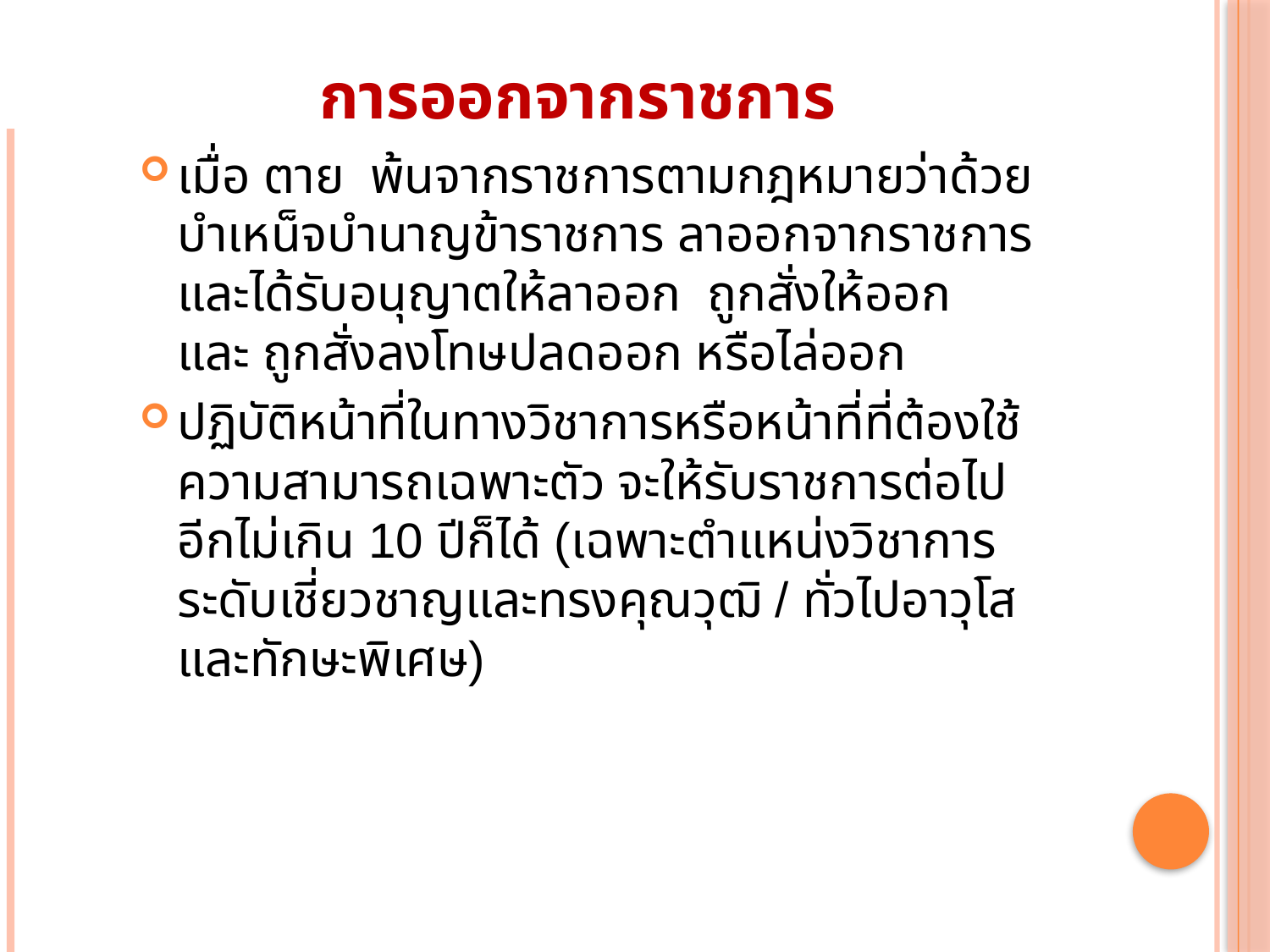

# การออกจากราชการ
เมื่อ ตาย  พ้นจากราชการตามกฎหมายว่าด้วยบำเหน็จบำนาญข้าราชการ ลาออกจากราชการและได้รับอนุญาตให้ลาออก  ถูกสั่งให้ออก และ ถูกสั่งลงโทษปลดออก หรือไล่ออก
ปฏิบัติหน้าที่ในทางวิชาการหรือหน้าที่ที่ต้องใช้ความสามารถเฉพาะตัว จะให้รับราชการต่อไปอีกไม่เกิน 10 ปีก็ได้ (เฉพาะตำแหน่งวิชาการระดับเชี่ยวชาญและทรงคุณวุฒิ / ทั่วไปอาวุโสและทักษะพิเศษ)